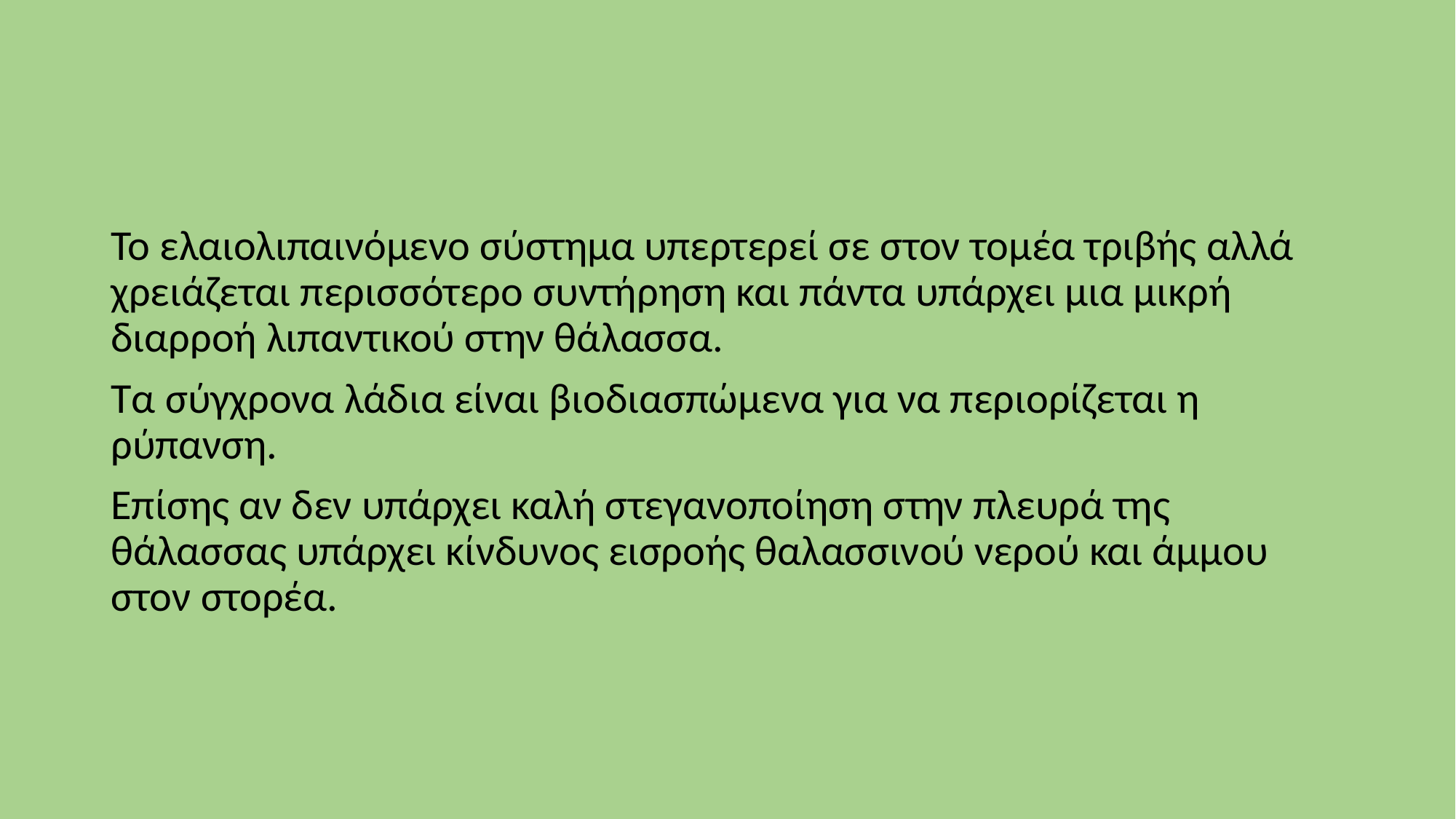

Το ελαιολιπαινόμενο σύστημα υπερτερεί σε στον τομέα τριβής αλλά χρειάζεται περισσότερο συντήρηση και πάντα υπάρχει μια μικρή διαρροή λιπαντικού στην θάλασσα.
Τα σύγχρονα λάδια είναι βιοδιασπώμενα για να περιορίζεται η ρύπανση.
Επίσης αν δεν υπάρχει καλή στεγανοποίηση στην πλευρά της θάλασσας υπάρχει κίνδυνος εισροής θαλασσινού νερού και άμμου στον στορέα.